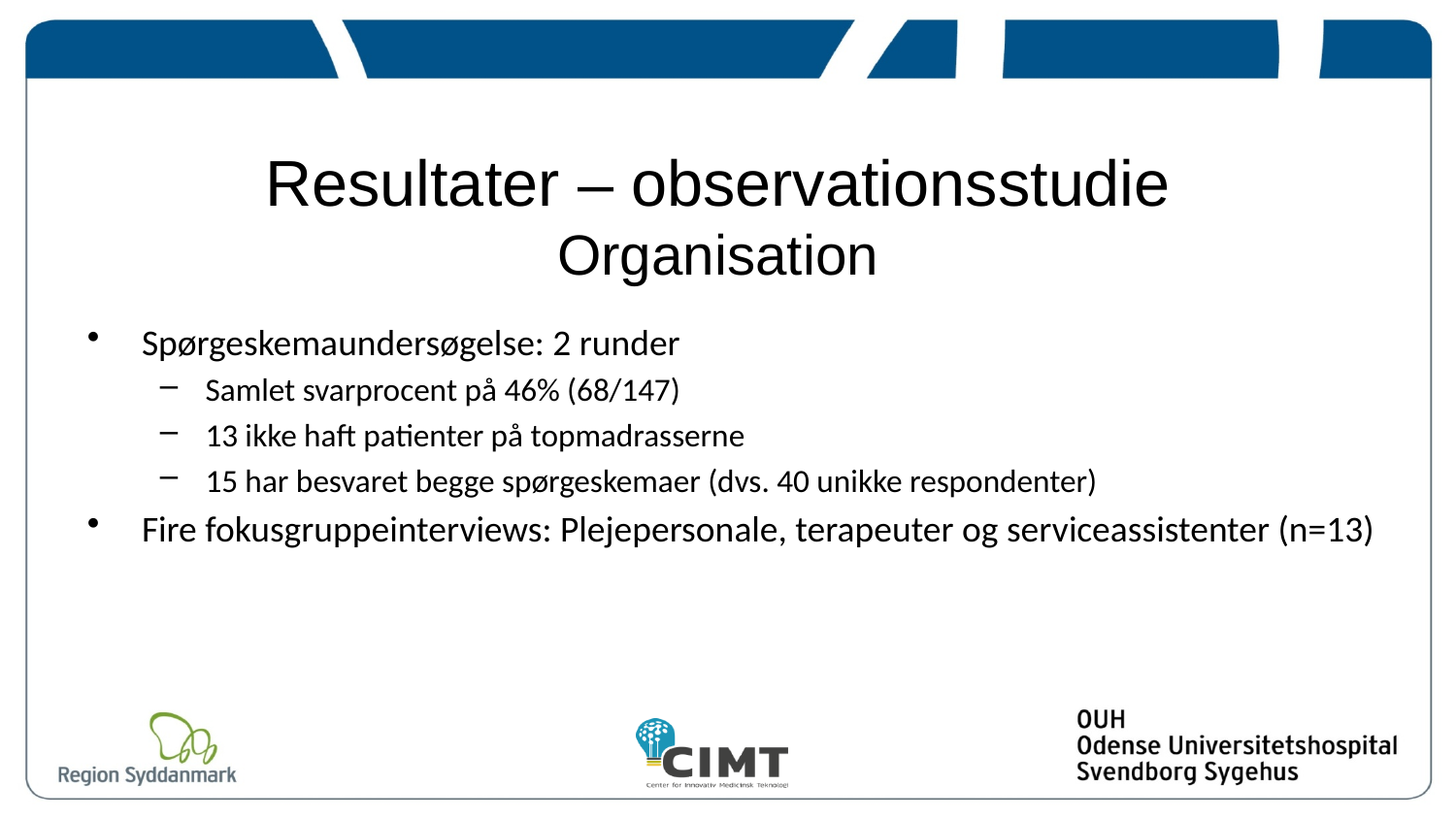

Resultater – observationsstudie
Organisation

Spørgeskemaundersøgelse: 2 runder
Samlet svarprocent på 46% (68/147)
13 ikke haft patienter på topmadrasserne
15 har besvaret begge spørgeskemaer (dvs. 40 unikke respondenter)
Fire fokusgruppeinterviews: Plejepersonale, terapeuter og serviceassistenter (n=13)